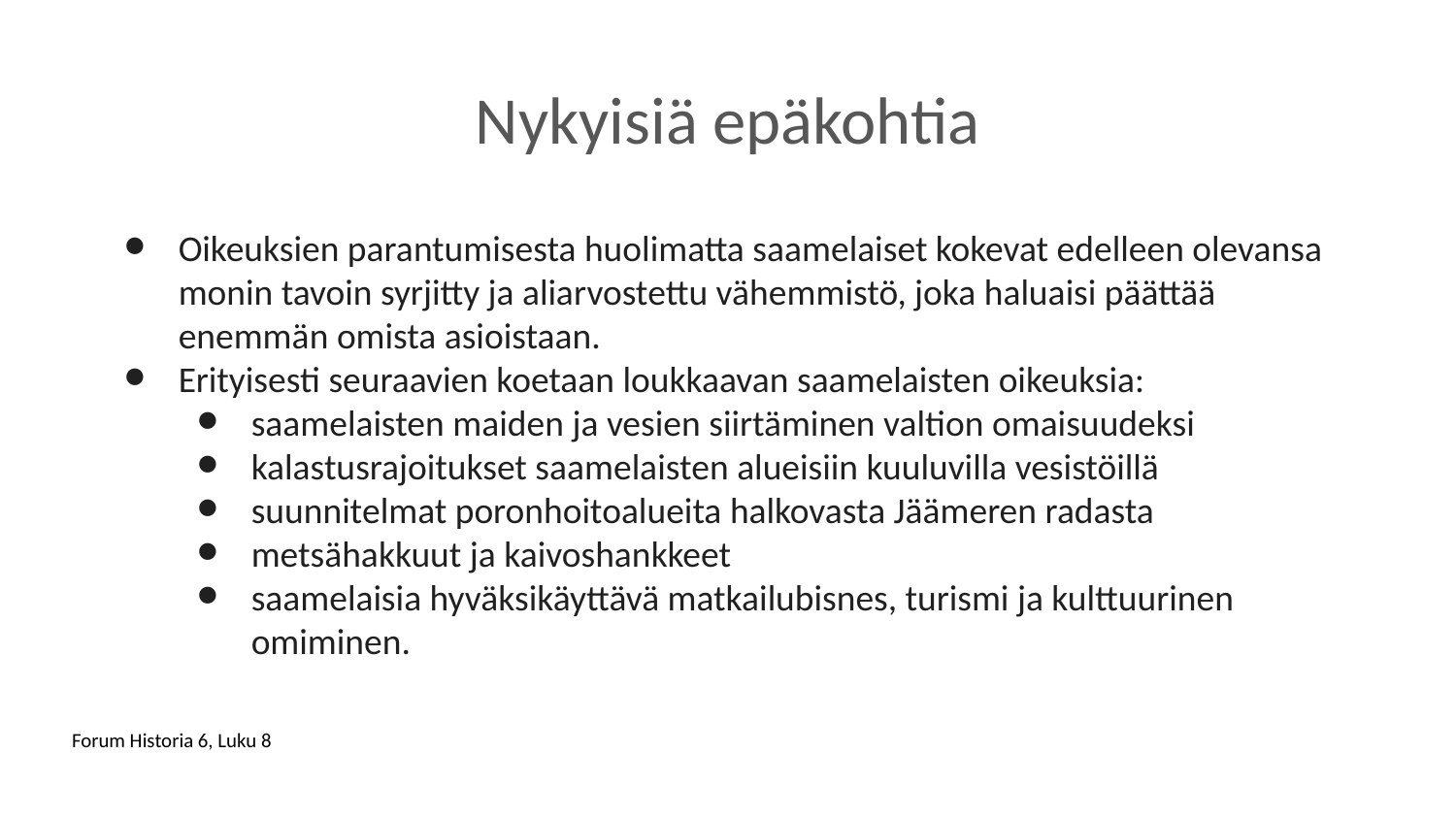

# Nykyisiä epäkohtia
Oikeuksien parantumisesta huolimatta saamelaiset kokevat edelleen olevansa monin tavoin syrjitty ja aliarvostettu vähemmistö, joka haluaisi päättää enemmän omista asioistaan.
Erityisesti seuraavien koetaan loukkaavan saamelaisten oikeuksia:
saamelaisten maiden ja vesien siirtäminen valtion omaisuudeksi
kalastusrajoitukset saamelaisten alueisiin kuuluvilla vesistöillä
suunnitelmat poronhoitoalueita halkovasta Jäämeren radasta
metsähakkuut ja kaivoshankkeet
saamelaisia hyväksikäyttävä matkailubisnes, turismi ja kulttuurinen omiminen.